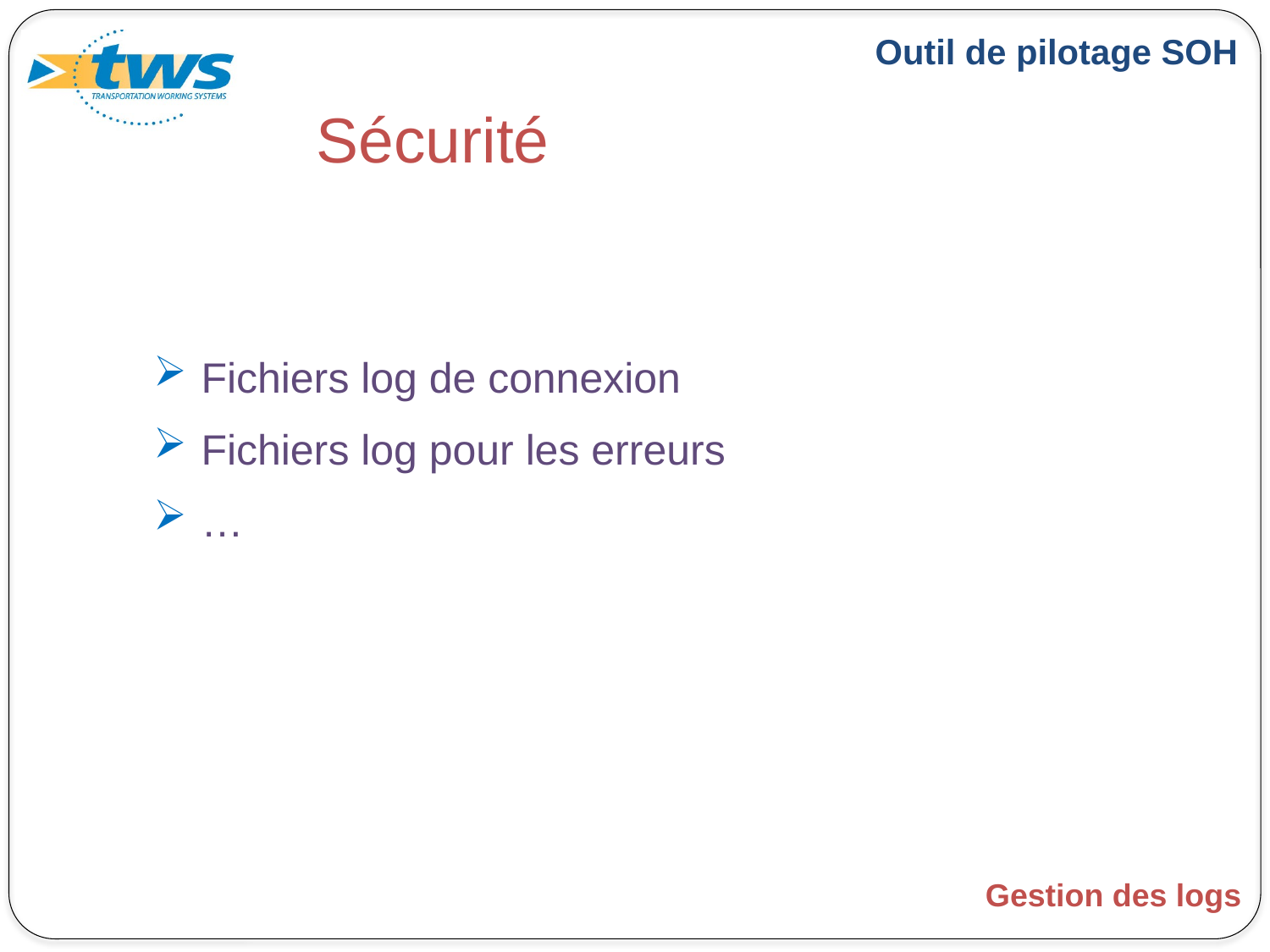

# Sécurité
Fichiers log de connexion
Fichiers log pour les erreurs
…

Gestion des logs